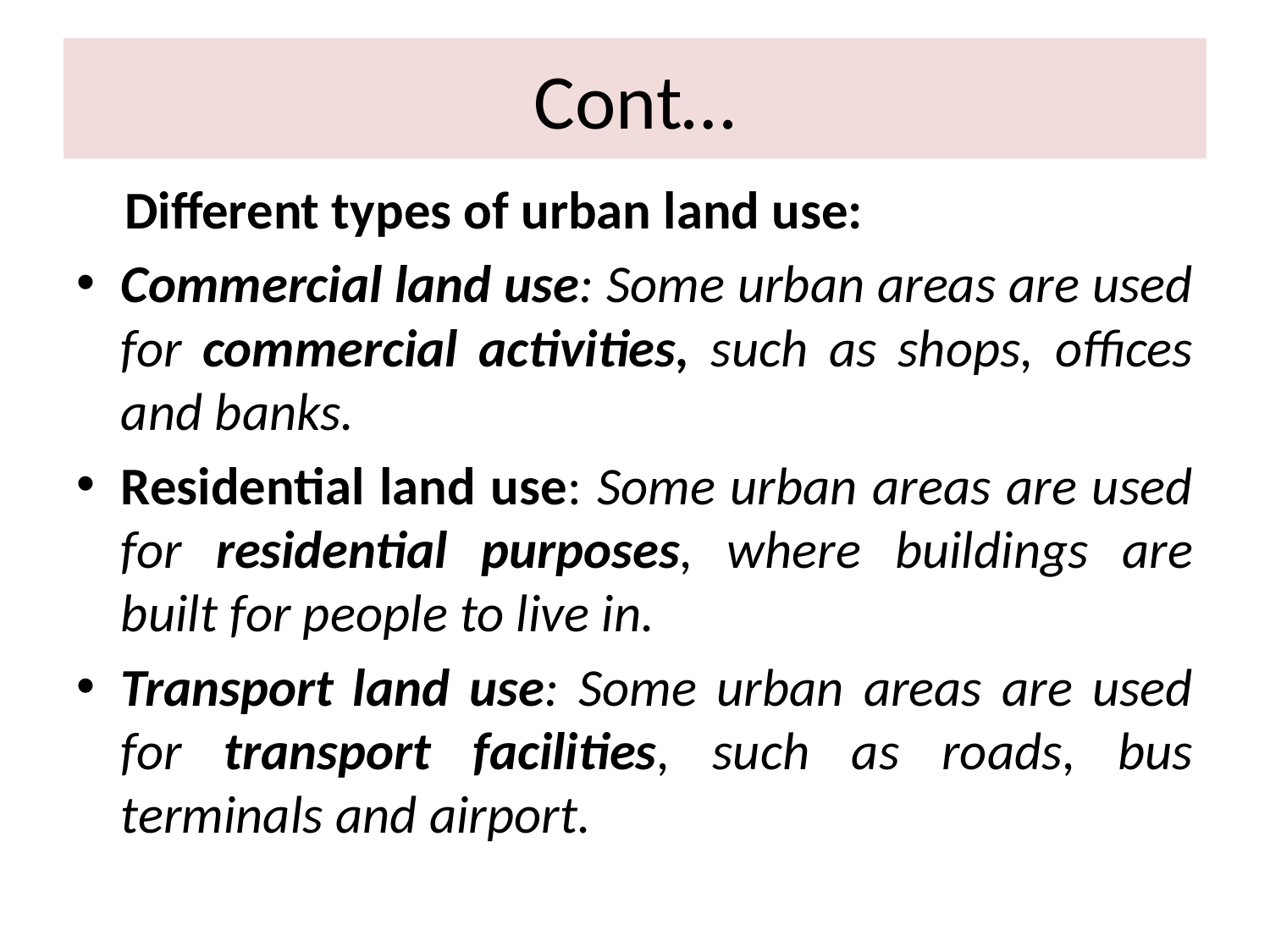

# Cont…
    Different types of urban land use:
Commercial land use: Some urban areas are used for commercial activities, such as shops, offices and banks.
Residential land use: Some urban areas are used for residential purposes, where buildings are built for people to live in.
Transport land use: Some urban areas are used for transport facilities, such as roads, bus terminals and airport.